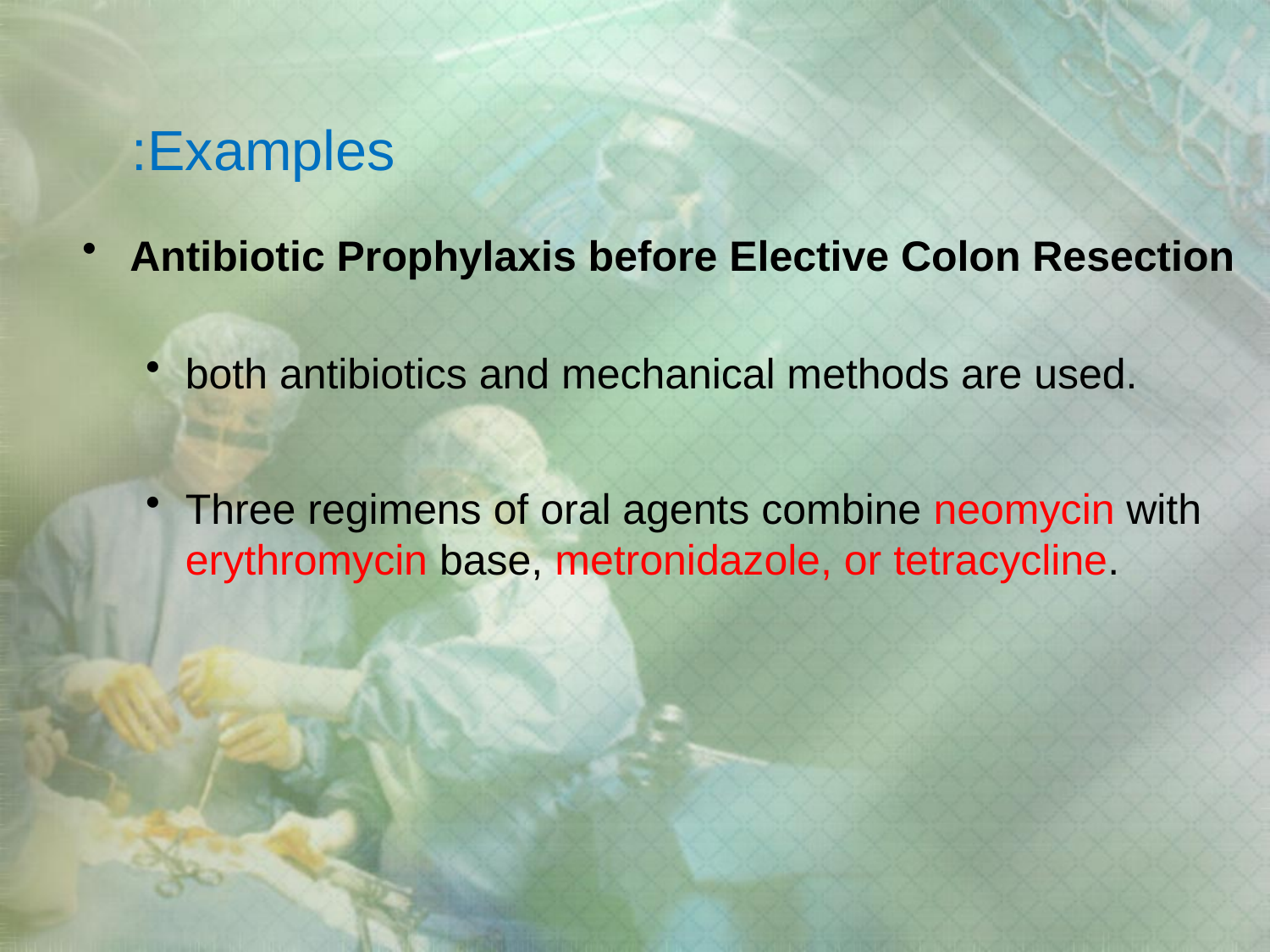

# Examples:
Antibiotic Prophylaxis before Elective Colon Resection

both antibiotics and mechanical methods are used.

Three regimens of oral agents combine neomycin with erythromycin base, metronidazole, or tetracycline.